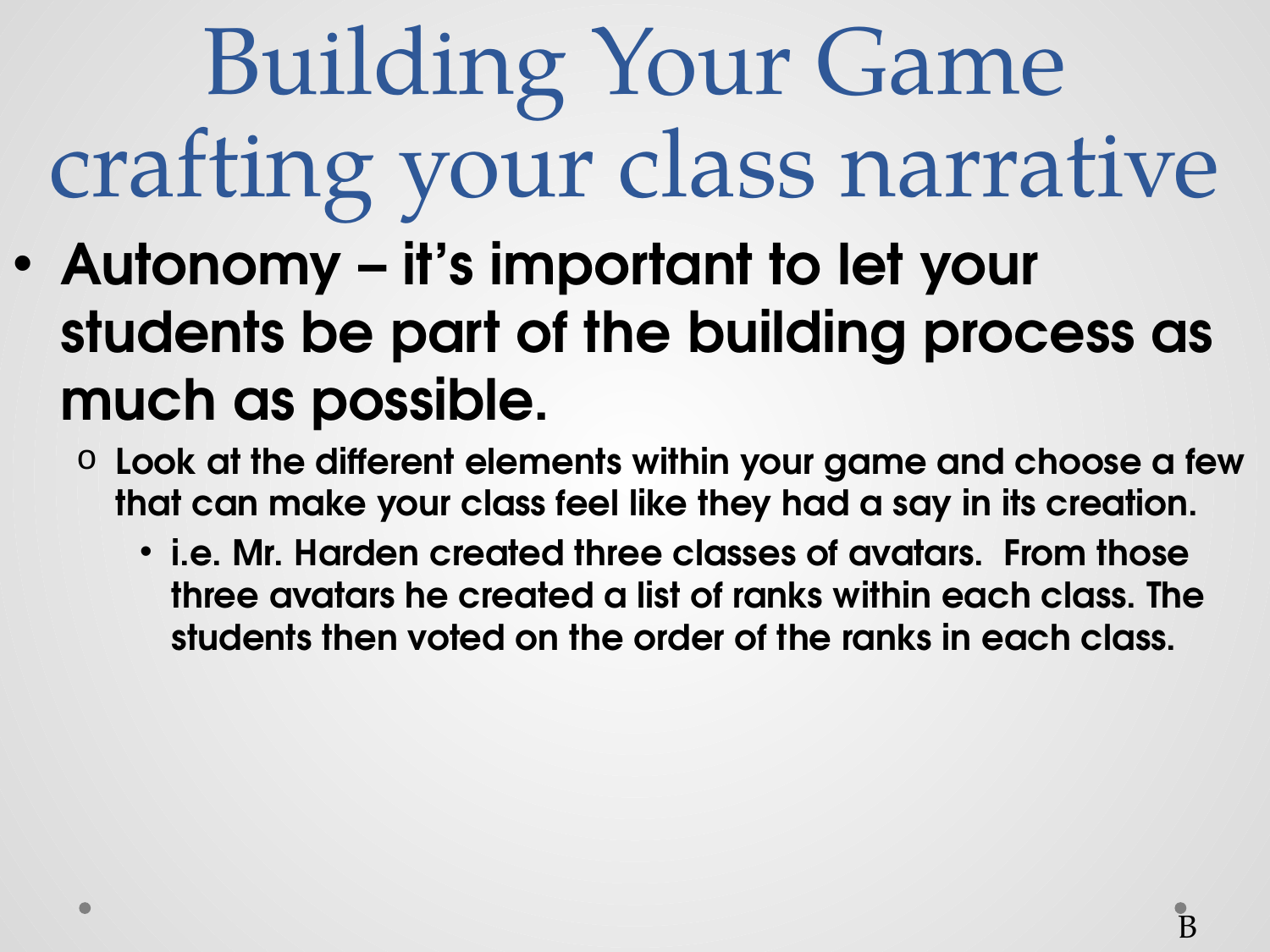

# Building Your Game crafting your class narrative
Autonomy – it’s important to let your students be part of the building process as much as possible.
Look at the different elements within your game and choose a few that can make your class feel like they had a say in its creation.
i.e. Mr. Harden created three classes of avatars.  From those three avatars he created a list of ranks within each class. The students then voted on the order of the ranks in each class.
B